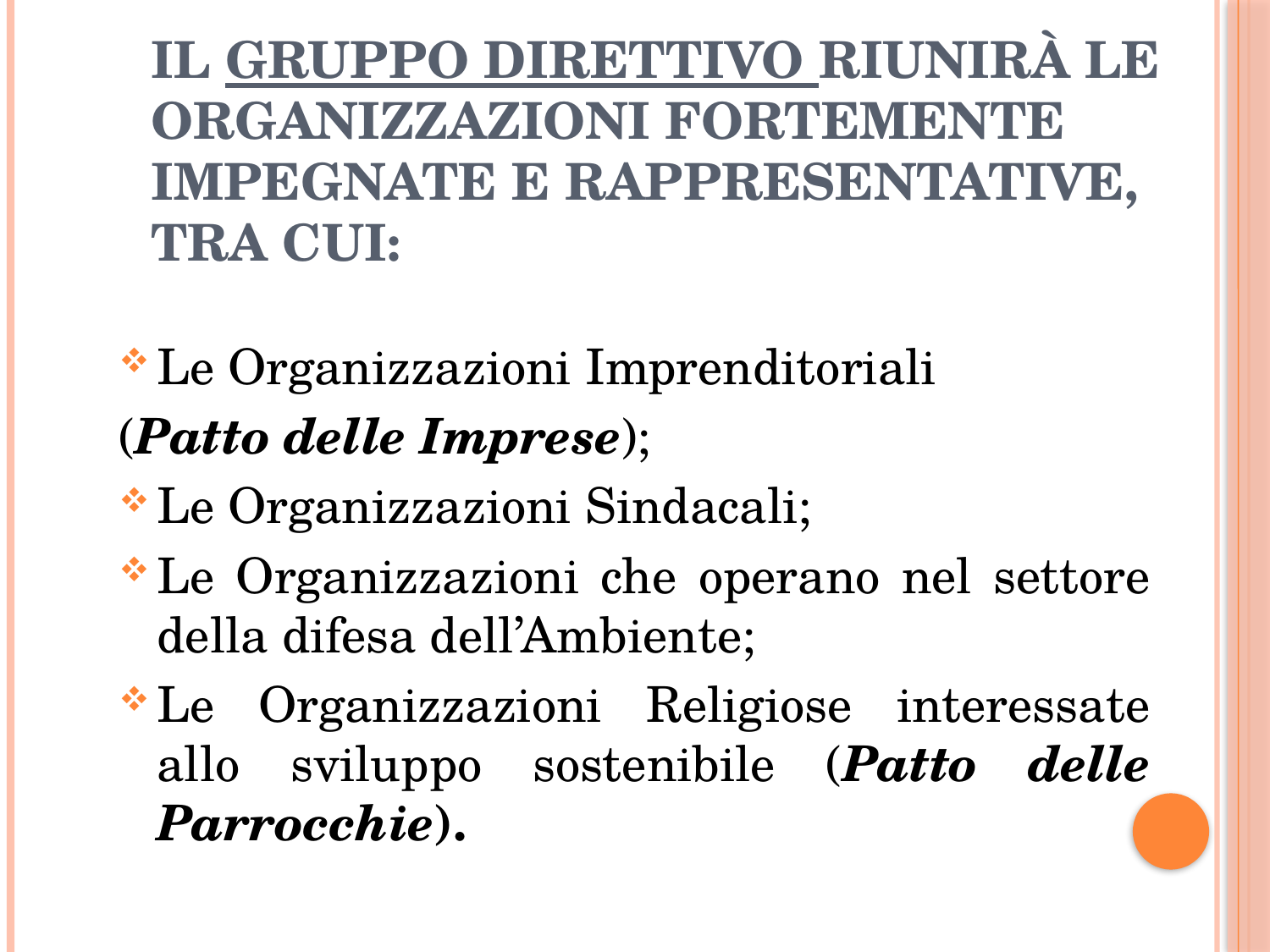

# Il Gruppo Direttivo riunirà le organizzazioni fortemente impegnate e rappresentative, tra cui:
Le Organizzazioni Imprenditoriali
(Patto delle Imprese);
Le Organizzazioni Sindacali;
Le Organizzazioni che operano nel settore della difesa dell’Ambiente;
Le Organizzazioni Religiose interessate allo sviluppo sostenibile (Patto delle Parrocchie).